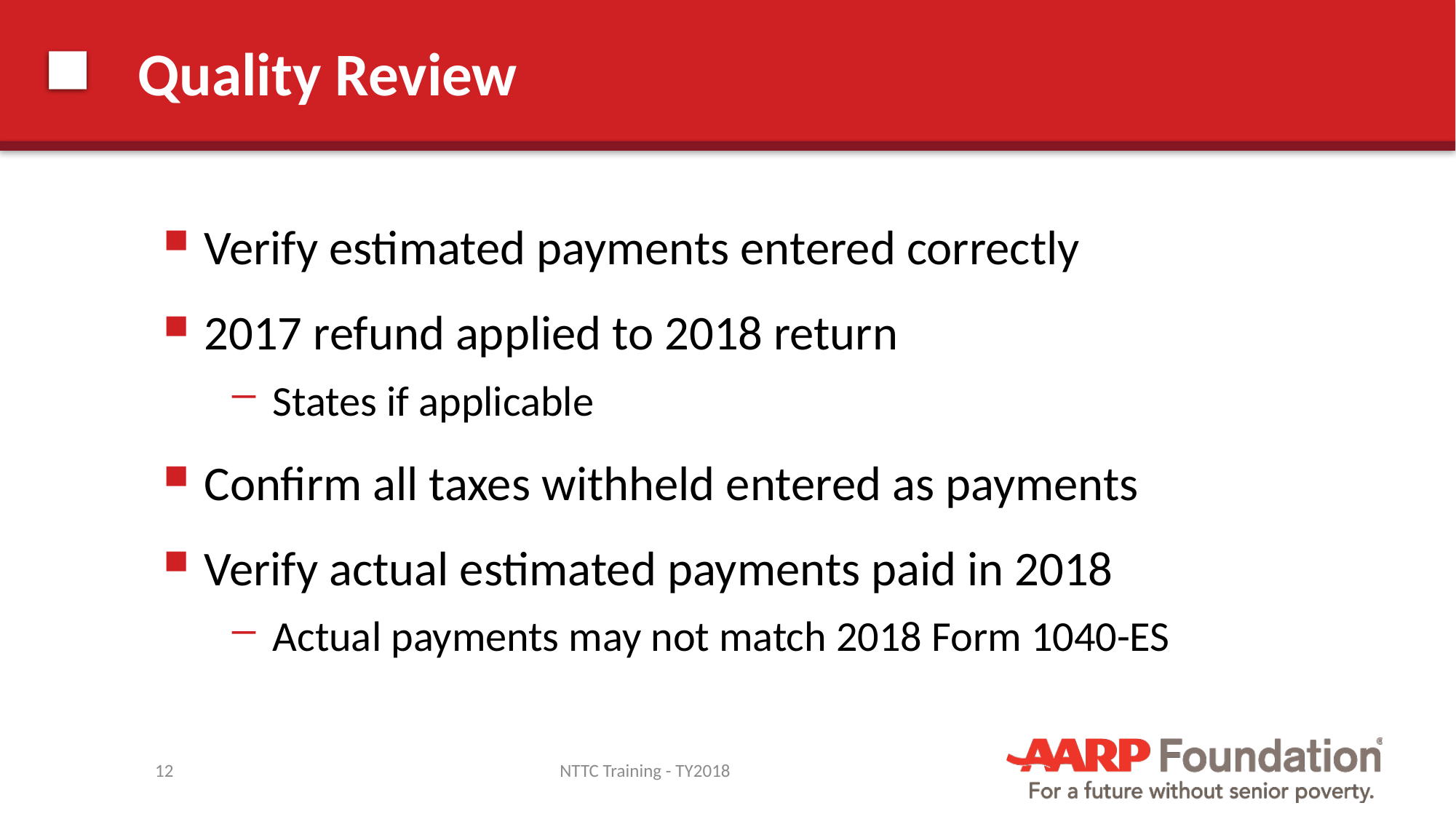

# Quality Review
Verify estimated payments entered correctly
2017 refund applied to 2018 return
States if applicable
Confirm all taxes withheld entered as payments
Verify actual estimated payments paid in 2018
Actual payments may not match 2018 Form 1040-ES

12
NTTC Training - TY2018